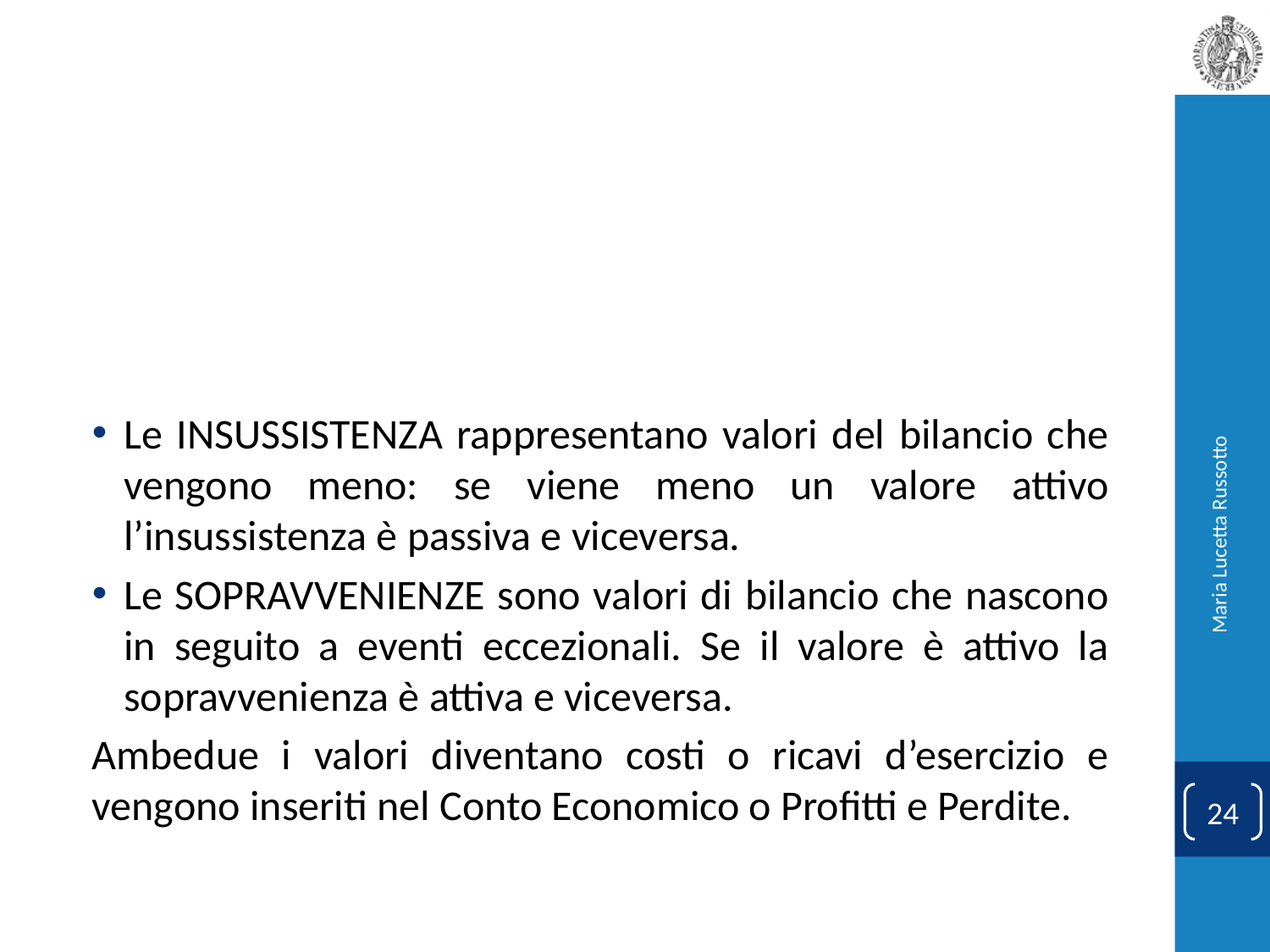

#

Le INSUSSISTENZA rappresentano valori del bilancio che vengono meno: se viene meno un valore attivo l’insussistenza è passiva e viceversa.
Le SOPRAVVENIENZE sono valori di bilancio che nascono in seguito a eventi eccezionali. Se il valore è attivo la sopravvenienza è attiva e viceversa.
Ambedue i valori diventano costi o ricavi d’esercizio e vengono inseriti nel Conto Economico o Profitti e Perdite.
Maria Lucetta Russotto
24